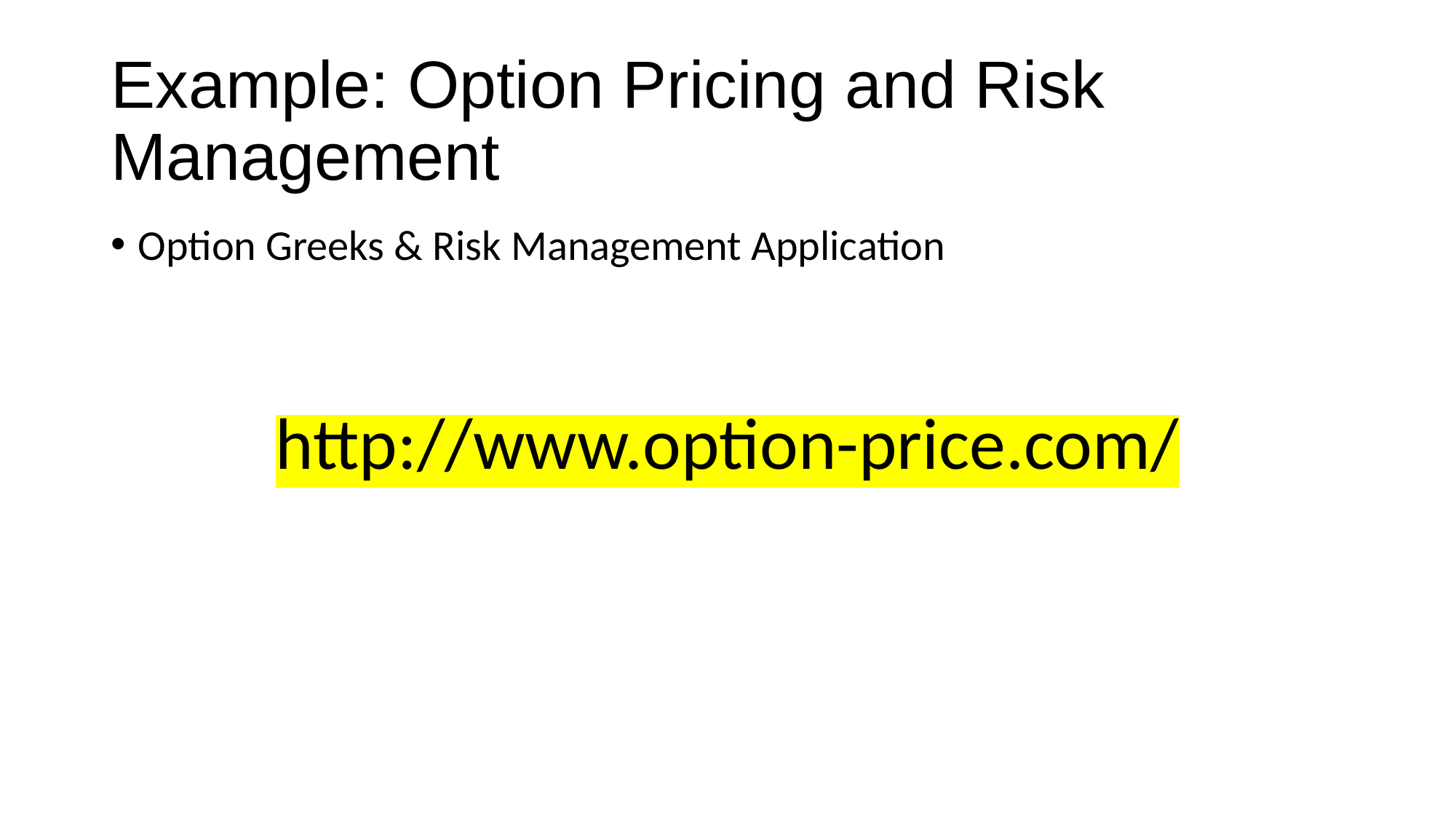

# Example: Option Pricing and Risk Management
Option Greeks & Risk Management Application

http://www.option-price.com/